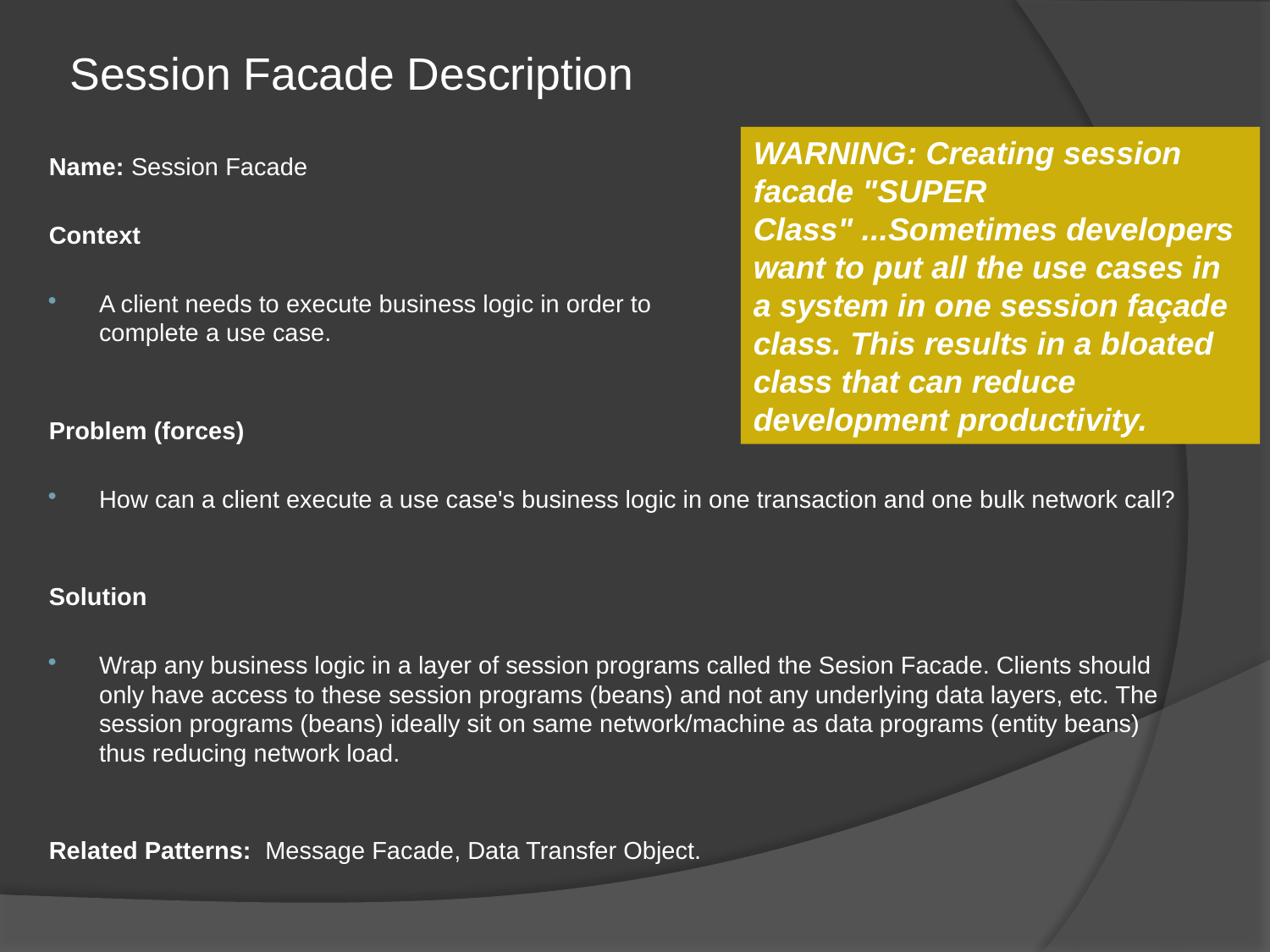

# Session Facade Description
WARNING: Creating session facade "SUPER Class" ...Sometimes developers want to put all the use cases in a system in one session façade class. This results in a bloated class that can reduce development productivity.
Name: Session Facade

Context

A client needs to execute business logic in order to
complete a use case.

Problem (forces)

How can a client execute a use case's business logic in one transaction and one bulk network call?

Solution

Wrap any business logic in a layer of session programs called the Sesion Facade. Clients should only have access to these session programs (beans) and not any underlying data layers, etc. The session programs (beans) ideally sit on same network/machine as data programs (entity beans) thus reducing network load.

Related Patterns:  Message Facade, Data Transfer Object.